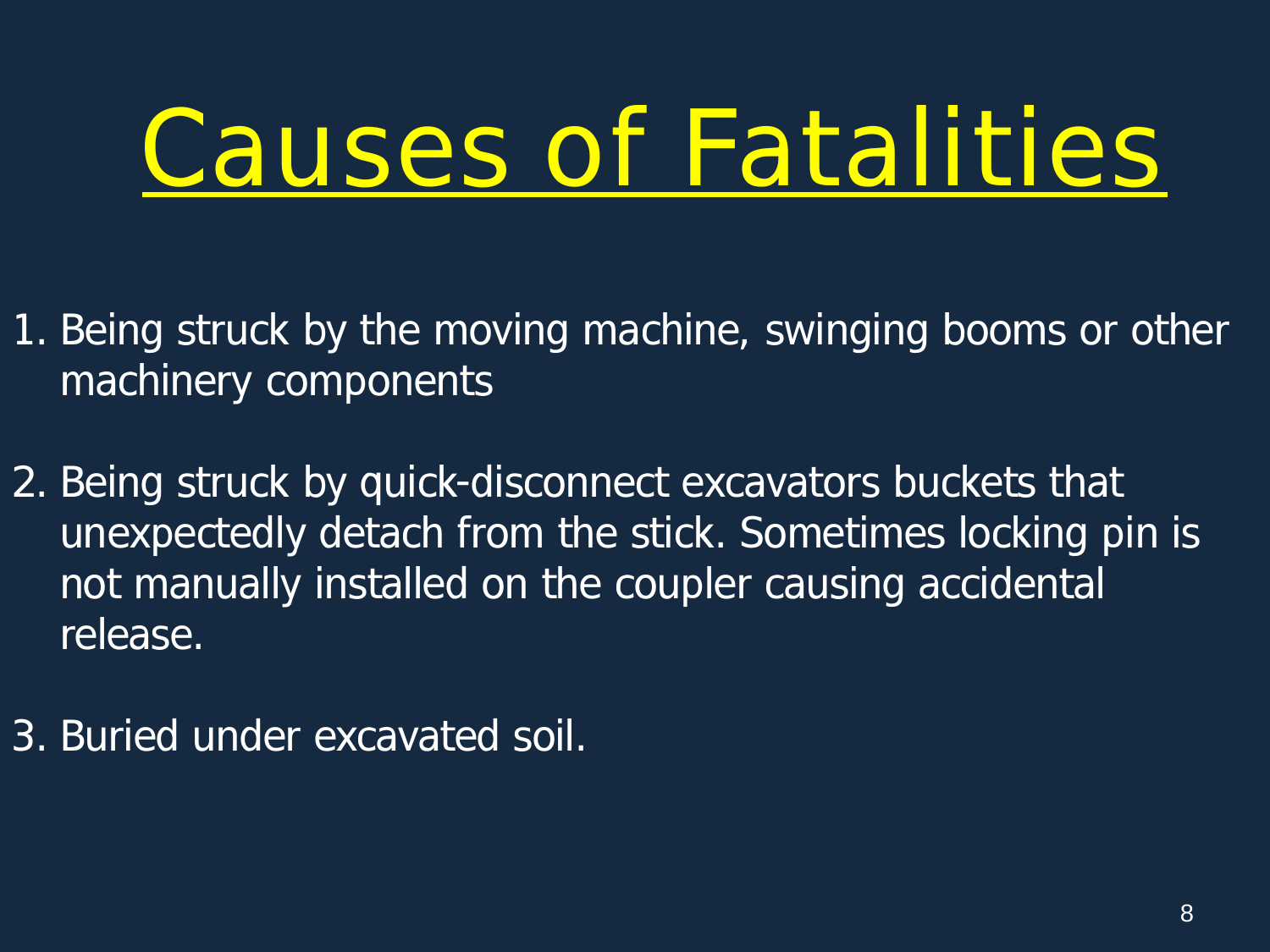

Causes of Fatalities
Being struck by the moving machine, swinging booms or other machinery components

Being struck by quick-disconnect excavators buckets that unexpectedly detach from the stick. Sometimes locking pin is not manually installed on the coupler causing accidental release.

Buried under excavated soil.
8